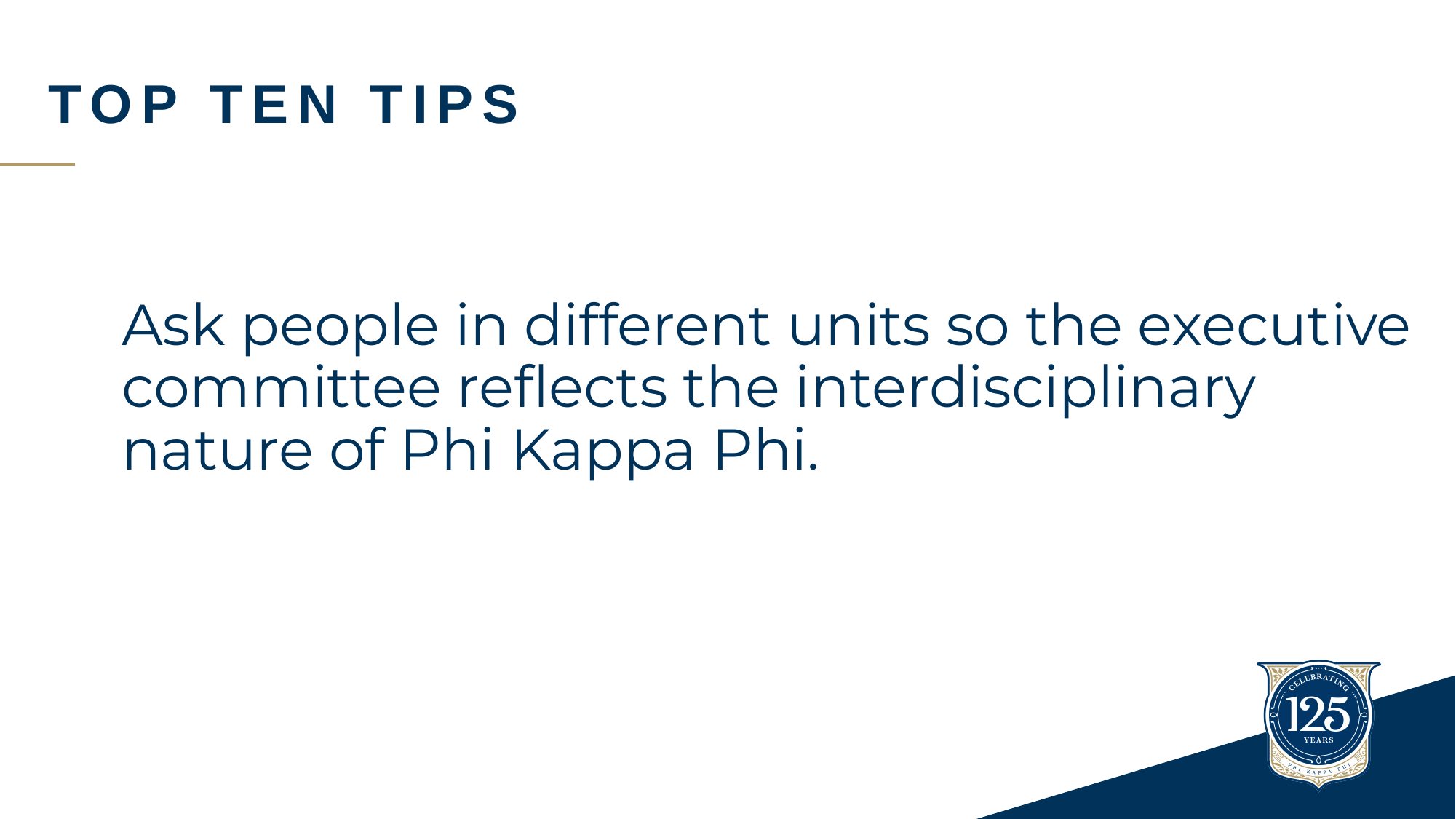

# Top ten tips
Ask people in different units so the executive committee reflects the interdisciplinary nature of Phi Kappa Phi.